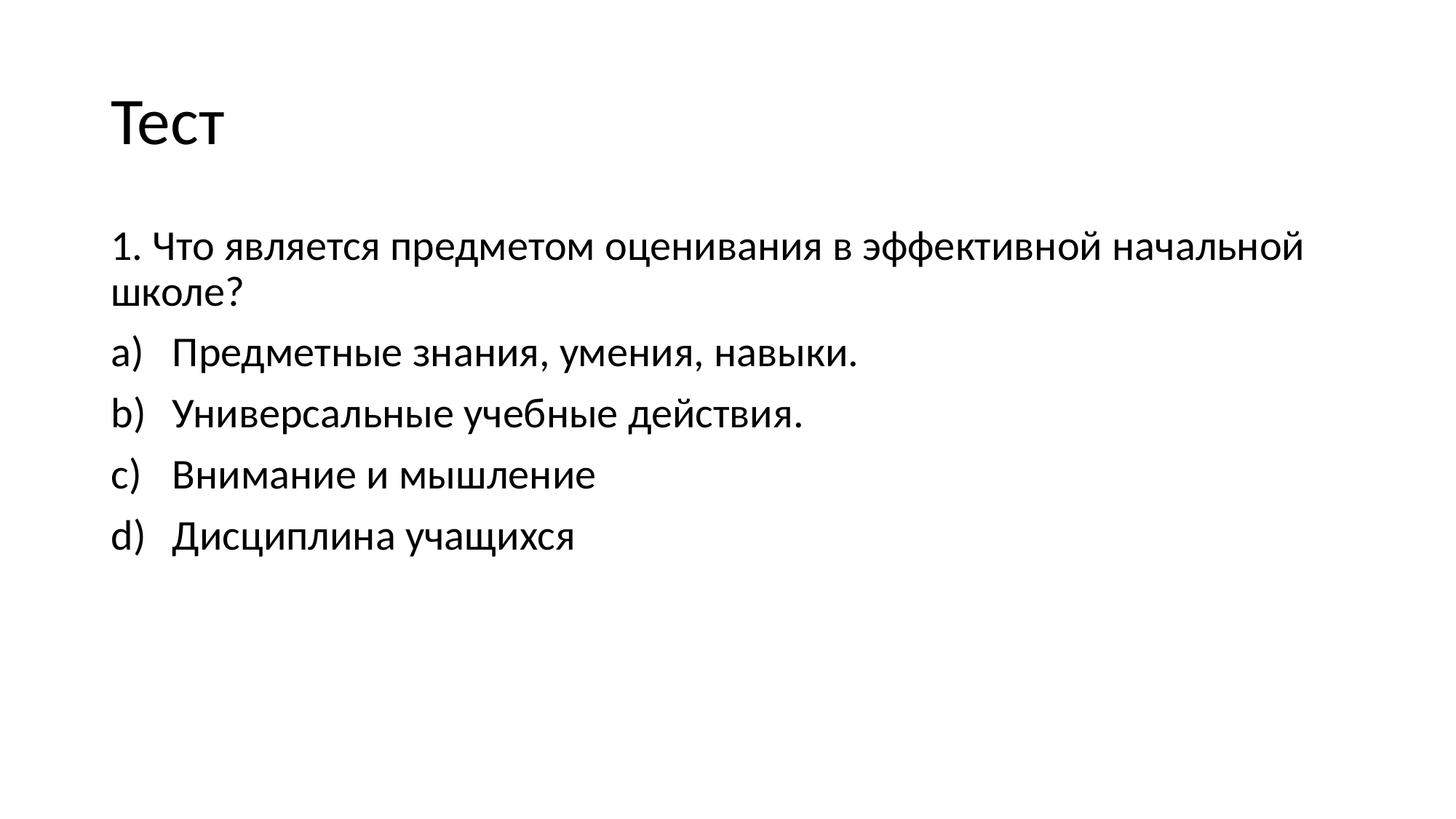

# Тест
1. Что является предметом оценивания в эффективной начальной школе?
Предметные знания, умения, навыки.
Универсальные учебные действия.
Внимание и мышление
Дисциплина учащихся